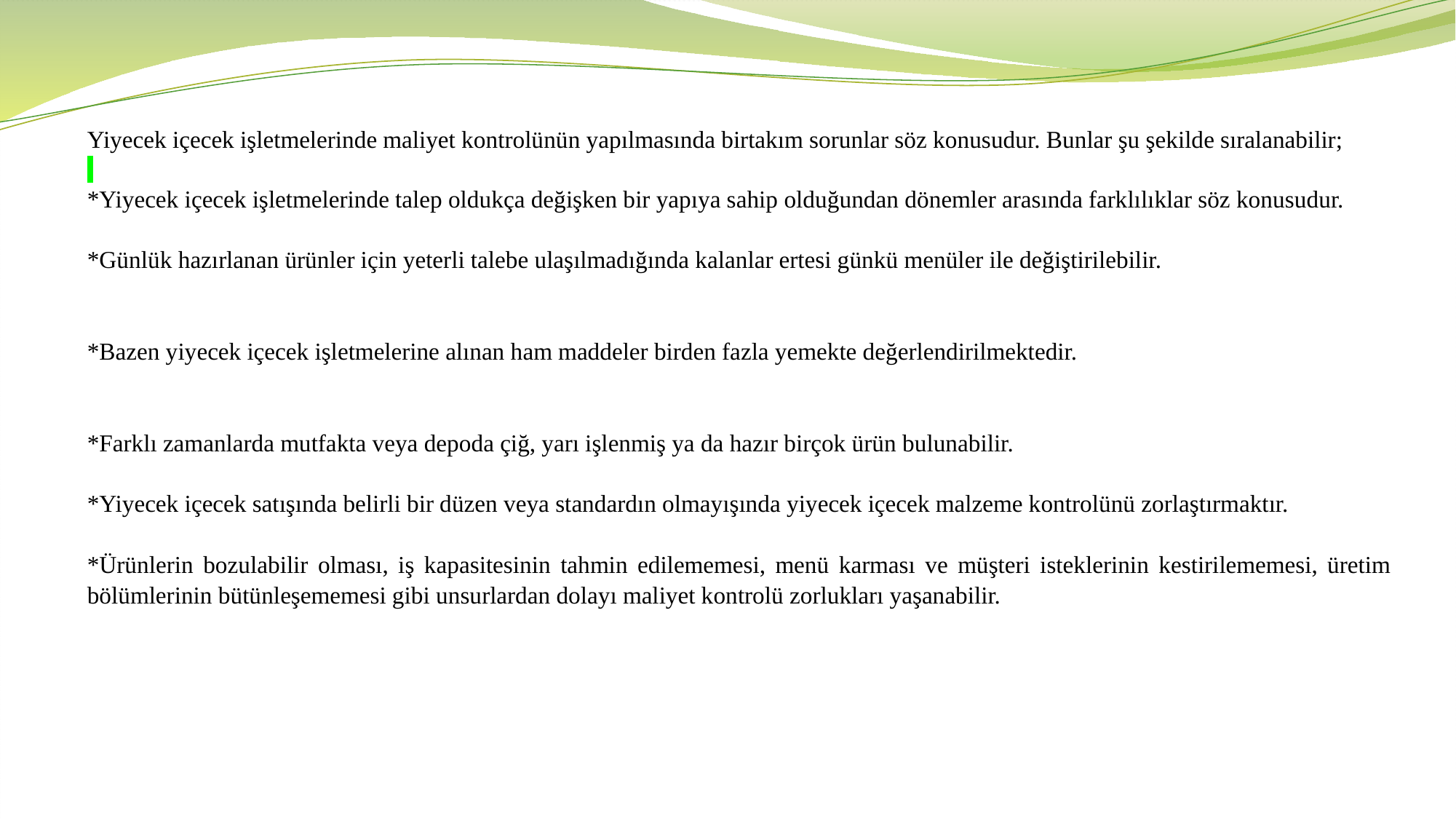

Yiyecek içecek işletmelerinde maliyet kontrolünün yapılmasında birtakım sorunlar söz konusudur. Bunlar şu şekilde sıralanabilir;

*Yiyecek içecek işletmelerinde talep oldukça değişken bir yapıya sahip olduğundan dönemler arasında farklılıklar söz konusudur.

*Günlük hazırlanan ürünler için yeterli talebe ulaşılmadığında kalanlar ertesi günkü menüler ile değiştirilebilir.

*Bazen yiyecek içecek işletmelerine alınan ham maddeler birden fazla yemekte değerlendirilmektedir.

*Farklı zamanlarda mutfakta veya depoda çiğ, yarı işlenmiş ya da hazır birçok ürün bulunabilir.

*Yiyecek içecek satışında belirli bir düzen veya standardın olmayışında yiyecek içecek malzeme kontrolünü zorlaştırmaktır.

*Ürünlerin bozulabilir olması, iş kapasitesinin tahmin edilememesi, menü karması ve müşteri isteklerinin kestirilememesi, üretim bölümlerinin bütünleşememesi gibi unsurlardan dolayı maliyet kontrolü zorlukları yaşanabilir.